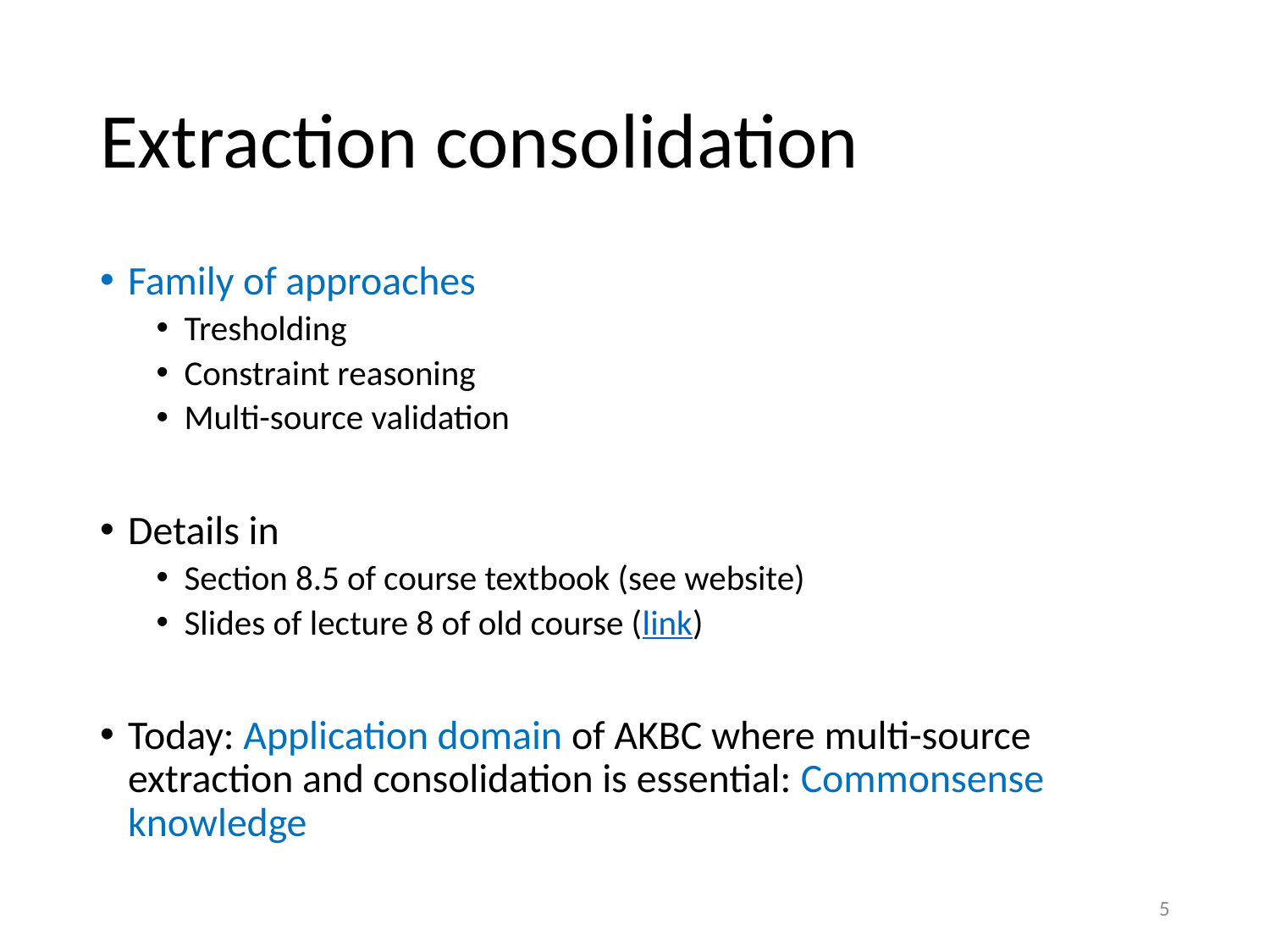

# Extraction consolidation
Family of approaches
Tresholding
Constraint reasoning
Multi-source validation

Details in
Section 8.5 of course textbook (see website)
Slides of lecture 8 of old course (link)

Today: Application domain of AKBC where multi-source extraction and consolidation is essential: Commonsense knowledge
5